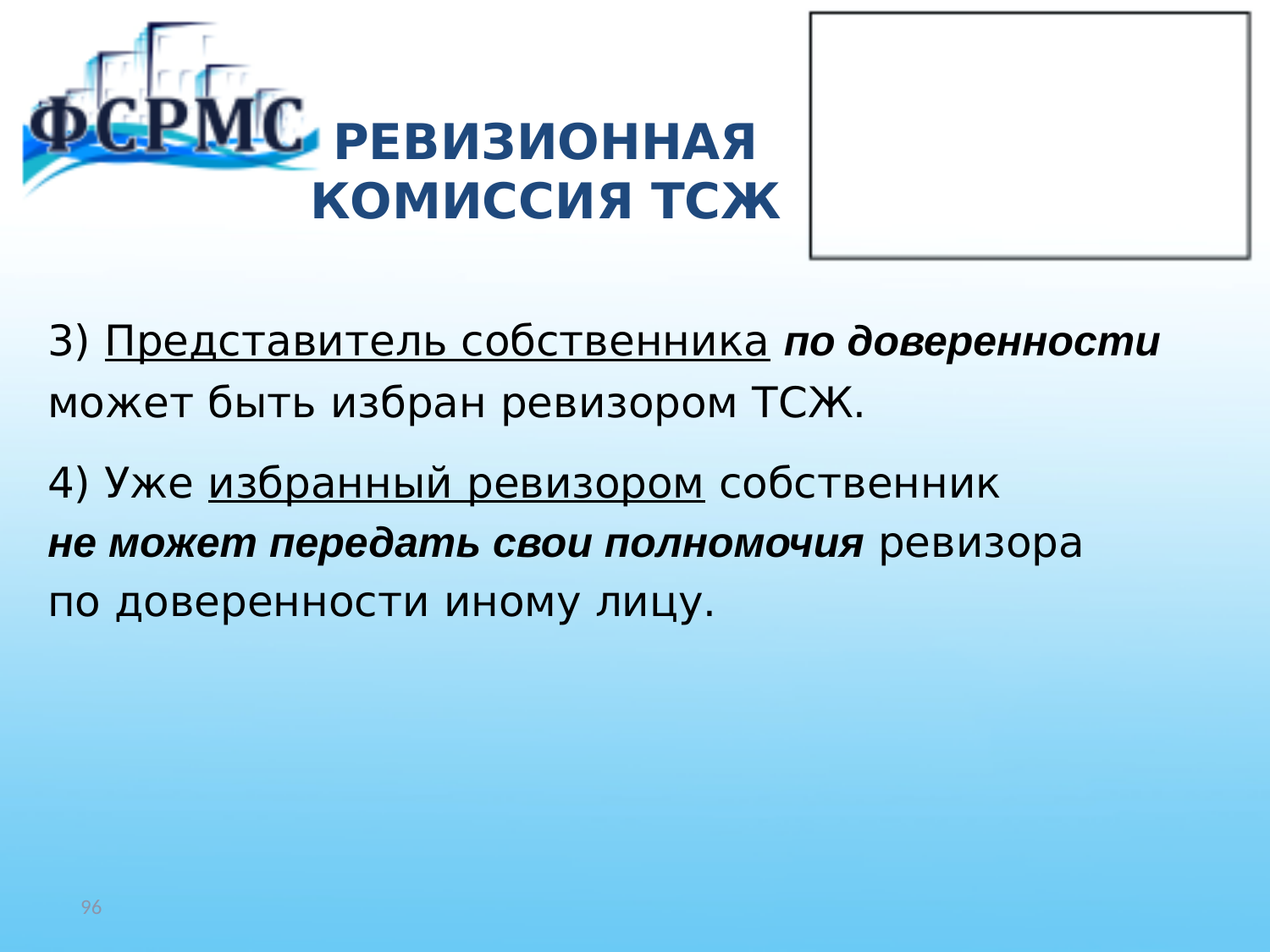

# РЕВИЗИОННАЯ КОМИССИЯ ТСЖ
3) Представитель собственника по доверенности
может быть избран ревизором ТСЖ.
4) Уже избранный ревизором собственник
не может передать свои полномочия ревизора
по доверенности иному лицу.

96